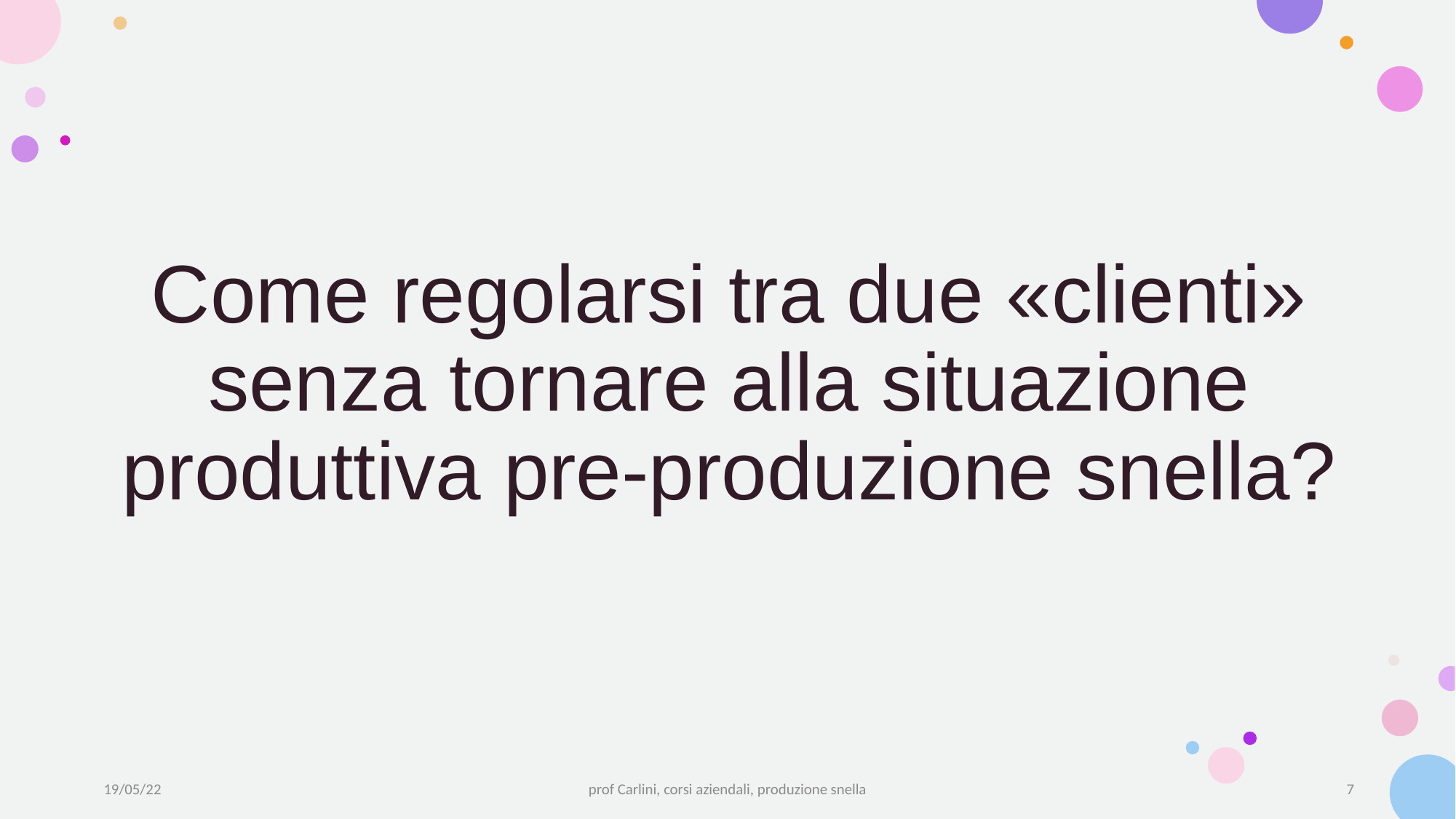

# Come regolarsi tra due «clienti» senza tornare alla situazione produttiva pre-produzione snella?
19/05/22
prof Carlini, corsi aziendali, produzione snella
7